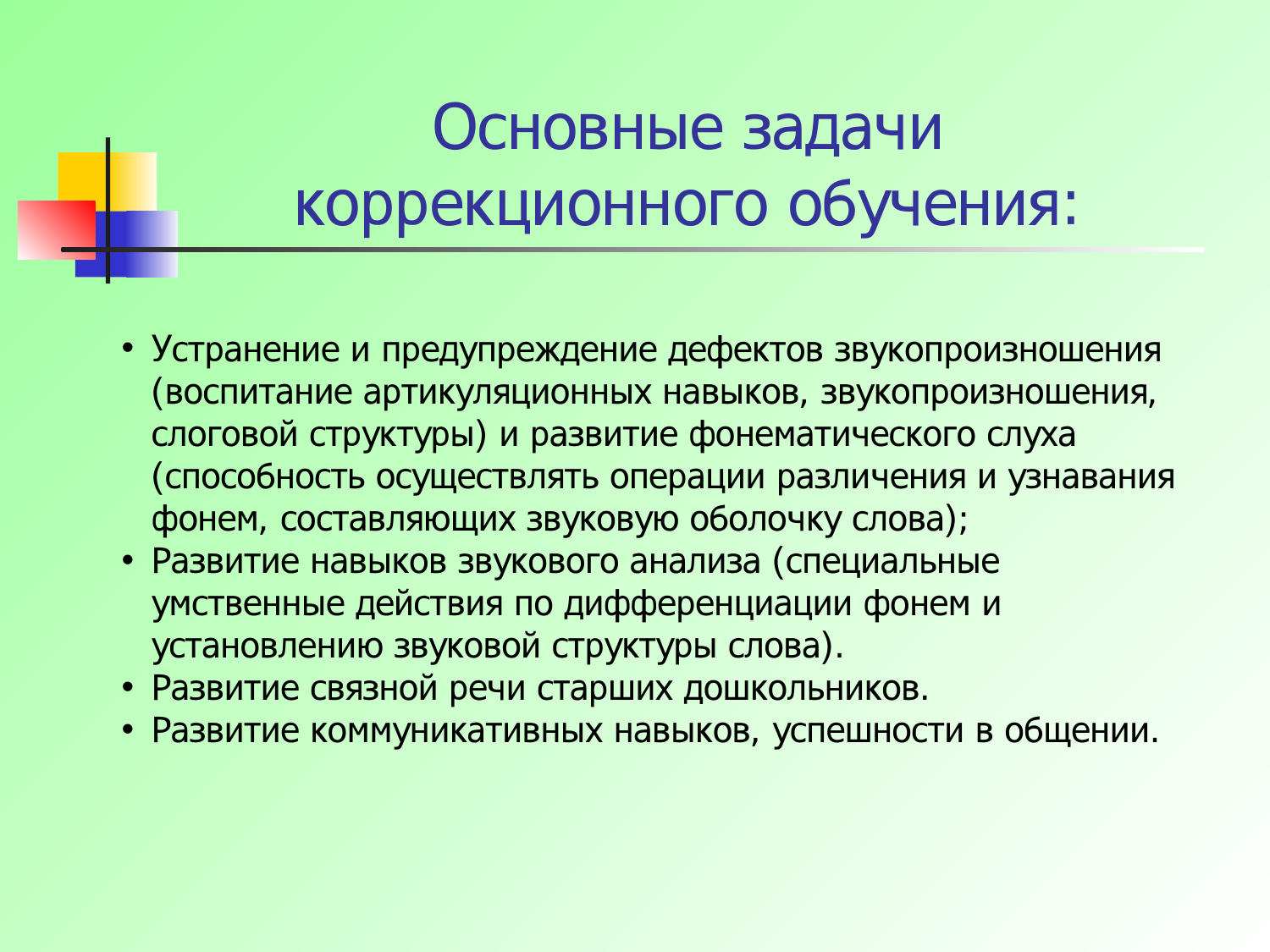

Основные задачи коррекционного обучения:

Устранение и предупреждение дефектов звукопроизношения (воспитание артикуляционных навыков, звукопроизношения, слоговой структуры) и развитие фонематического слуха (способность осуществлять операции разли­чения и узнавания фонем, составляющих звуковую оболочку слова);
Развитие навыков звукового анализа (специальные умственные дейст­вия по дифференциации фонем и установлению звуковой структуры слова).
Развитие связной речи старших дошкольников.
Развитие коммуникативных навыков, успешности в общении.